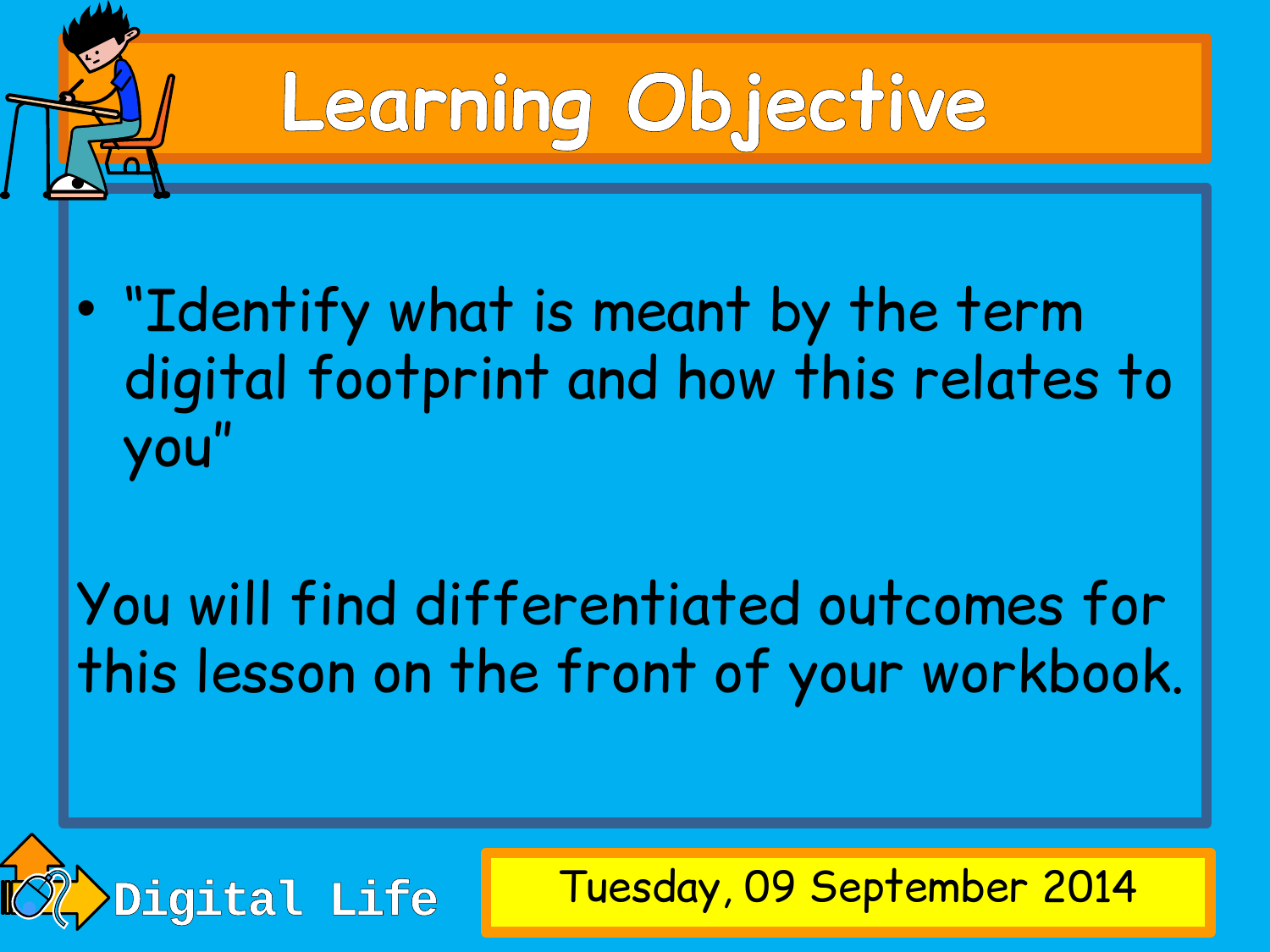

# Learning Objective

“Identify what is meant by the term digital footprint and how this relates to you”

You will find differentiated outcomes for this lesson on the front of your workbook.
Tuesday, 09 September 2014